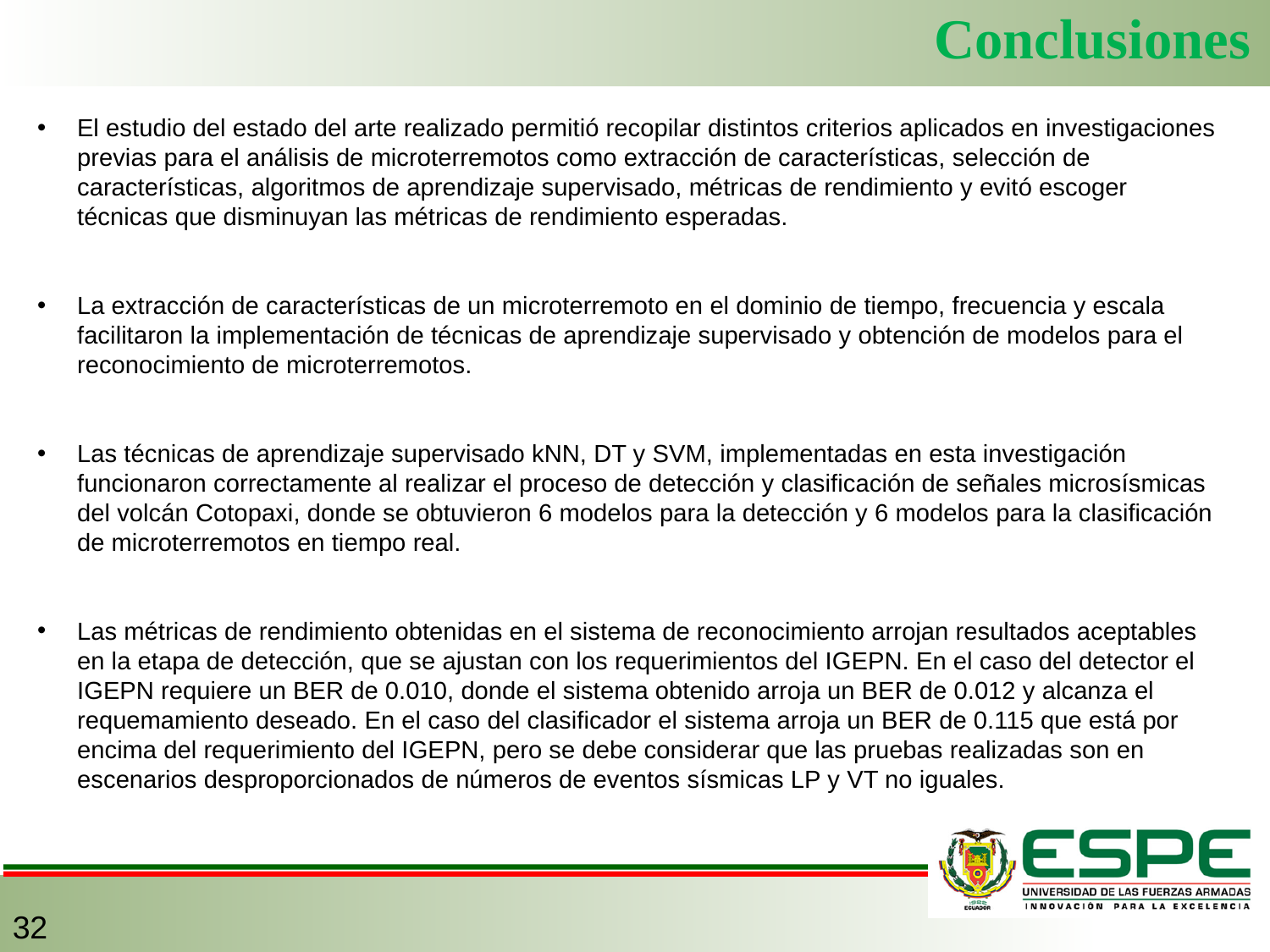

Conclusiones
El estudio del estado del arte realizado permitió recopilar distintos criterios aplicados en investigaciones previas para el análisis de microterremotos como extracción de características, selección de características, algoritmos de aprendizaje supervisado, métricas de rendimiento y evitó escoger técnicas que disminuyan las métricas de rendimiento esperadas.

La extracción de características de un microterremoto en el dominio de tiempo, frecuencia y escala facilitaron la implementación de técnicas de aprendizaje supervisado y obtención de modelos para el reconocimiento de microterremotos.

Las técnicas de aprendizaje supervisado kNN, DT y SVM, implementadas en esta investigación funcionaron correctamente al realizar el proceso de detección y clasificación de señales microsísmicas del volcán Cotopaxi, donde se obtuvieron 6 modelos para la detección y 6 modelos para la clasificación de microterremotos en tiempo real.

Las métricas de rendimiento obtenidas en el sistema de reconocimiento arrojan resultados aceptables en la etapa de detección, que se ajustan con los requerimientos del IGEPN. En el caso del detector el IGEPN requiere un BER de 0.010, donde el sistema obtenido arroja un BER de 0.012 y alcanza el requemamiento deseado. En el caso del clasificador el sistema arroja un BER de 0.115 que está por encima del requerimiento del IGEPN, pero se debe considerar que las pruebas realizadas son en escenarios desproporcionados de números de eventos sísmicas LP y VT no iguales.
32